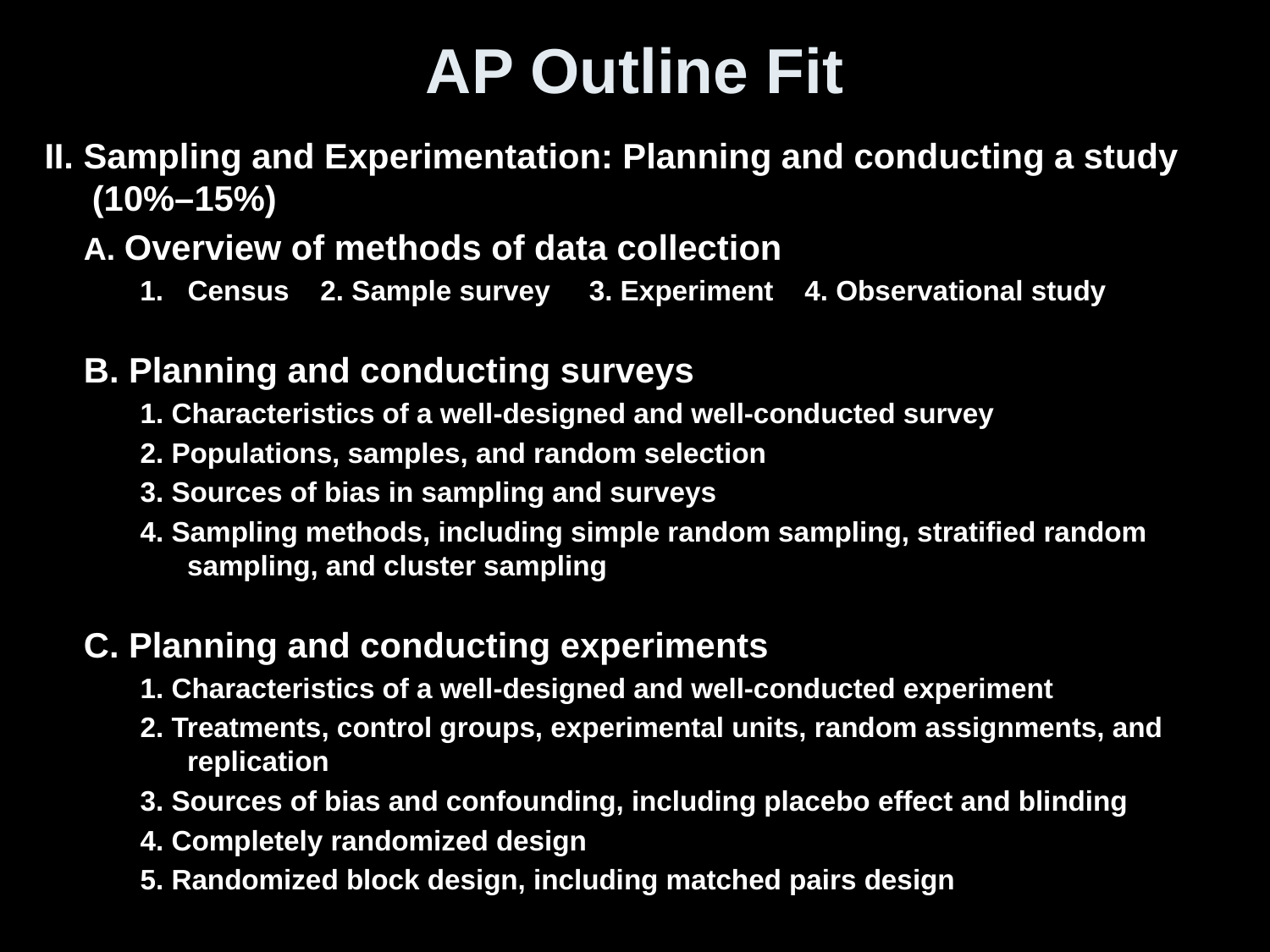

# AP Outline Fit
II. Sampling and Experimentation: Planning and conducting a study (10%–15%)
A. Overview of methods of data collection
Census    2. Sample survey     3. Experiment    4. Observational study
B. Planning and conducting surveys
1. Characteristics of a well-designed and well-conducted survey
2. Populations, samples, and random selection
3. Sources of bias in sampling and surveys
4. Sampling methods, including simple random sampling, stratified random sampling, and cluster sampling
C. Planning and conducting experiments
1. Characteristics of a well-designed and well-conducted experiment
2. Treatments, control groups, experimental units, random assignments, and replication
3. Sources of bias and confounding, including placebo effect and blinding
4. Completely randomized design
5. Randomized block design, including matched pairs design